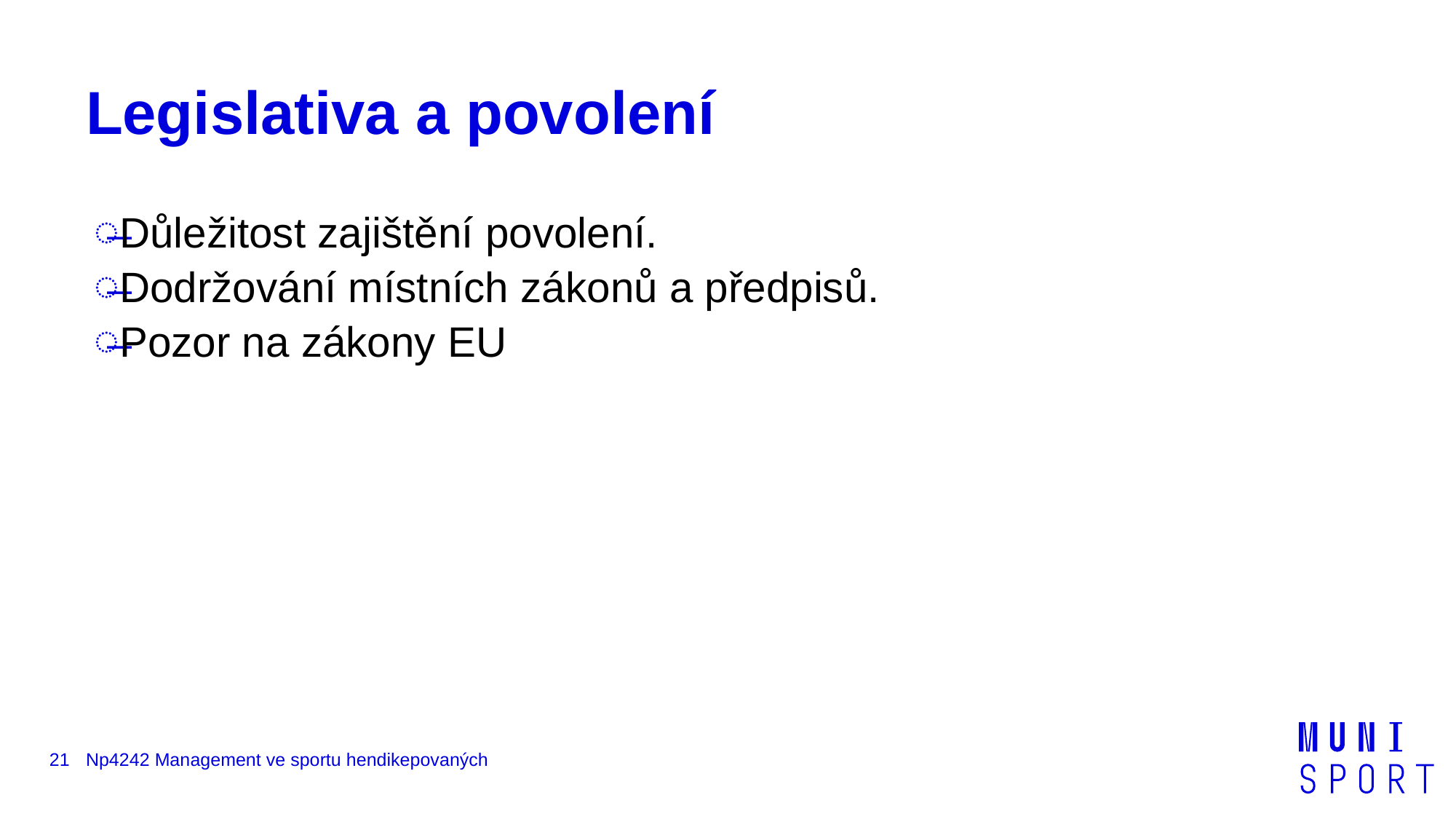

# Legislativa a povolení
Důležitost zajištění povolení.
Dodržování místních zákonů a předpisů.
Pozor na zákony EU
21
Np4242 Management ve sportu hendikepovaných